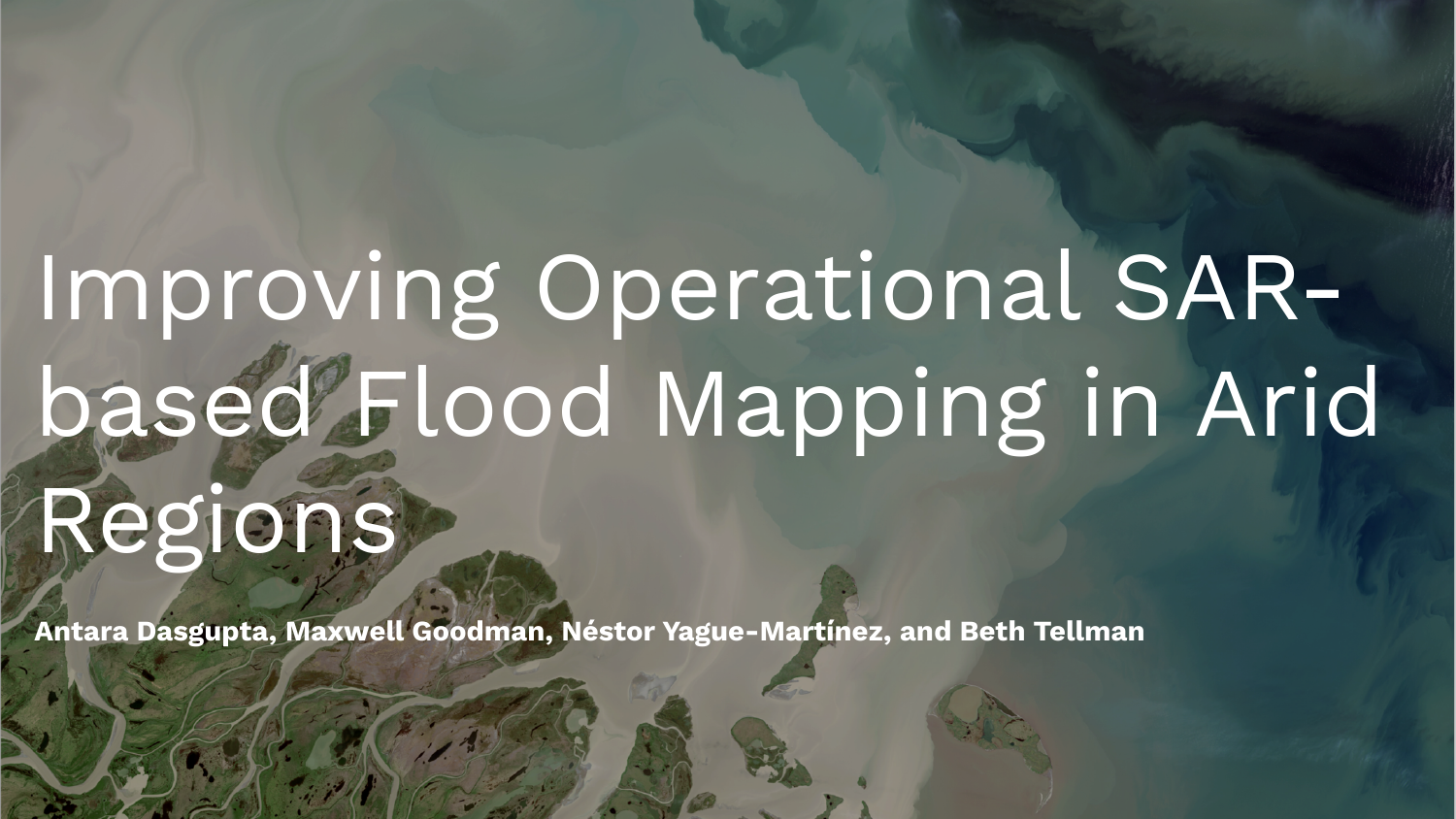

# Improving Operational SAR-based Flood Mapping in Arid Regions
Antara Dasgupta, Maxwell Goodman, Néstor Yague-Martínez, and Beth Tellman